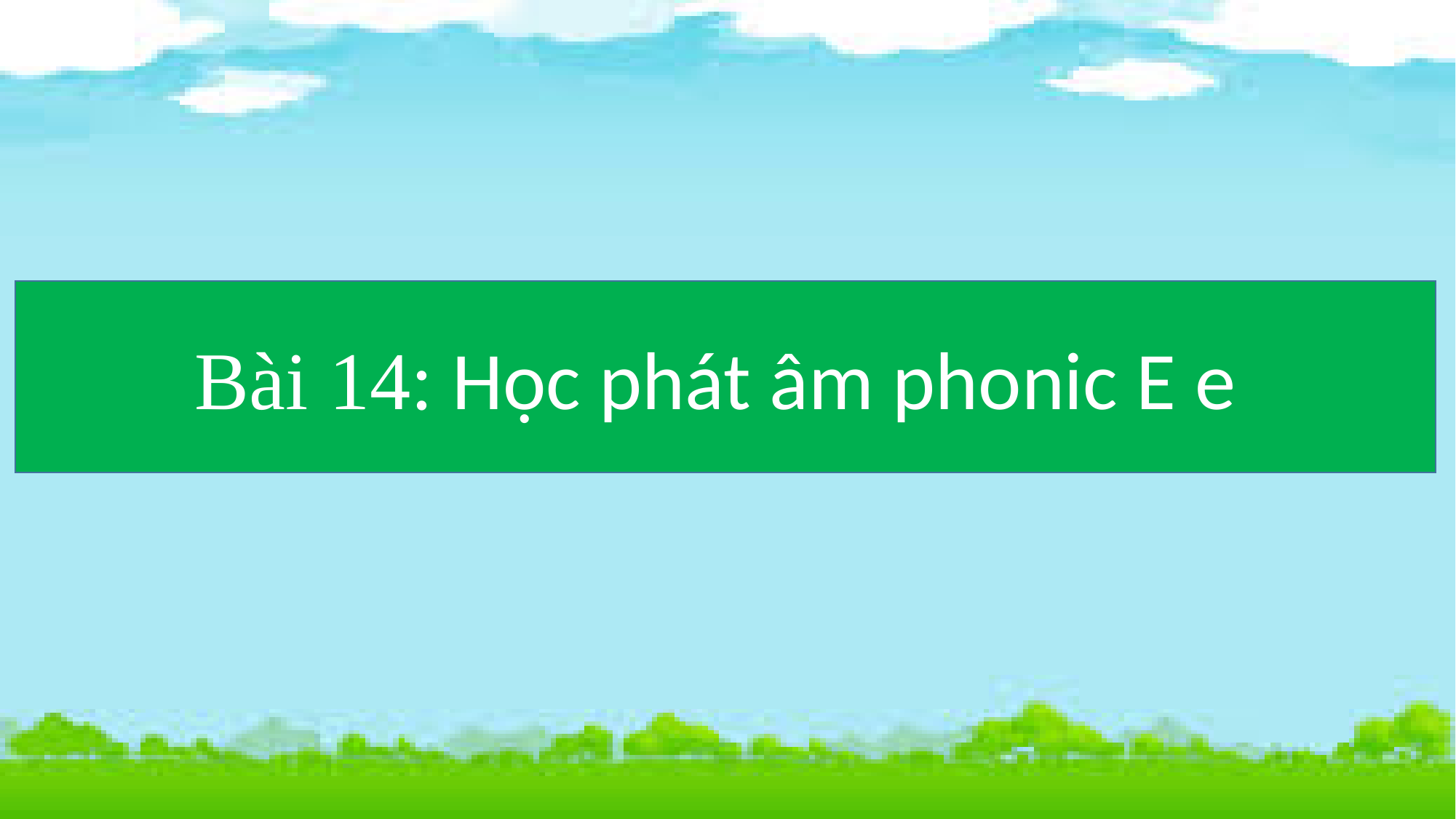

Bài 14: Học phát âm phonic E e